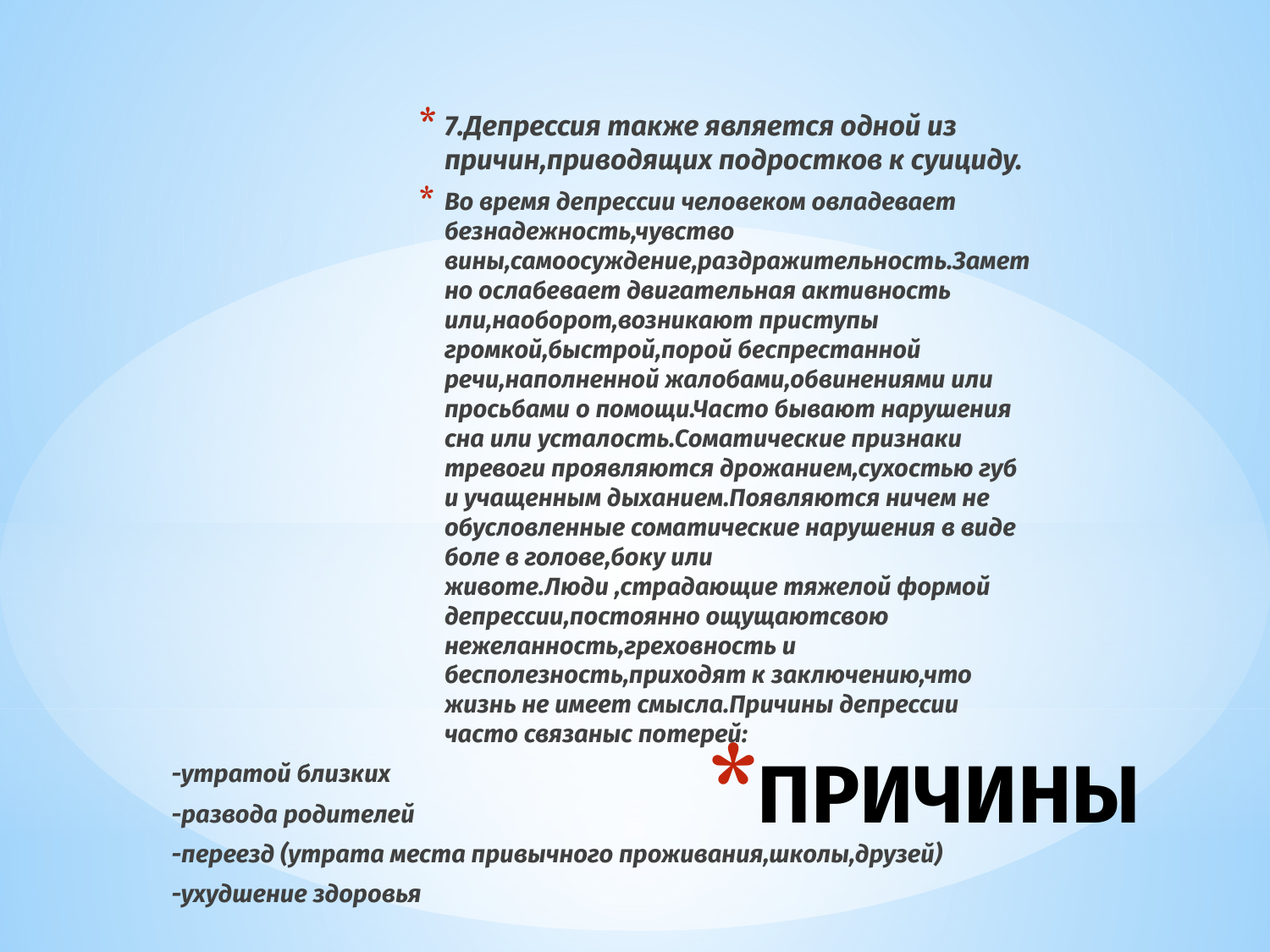

7.Депрессия также является одной из причин,приводящих подростков к суициду.
Во время депрессии человеком овладевает безнадежность,чувство вины,самоосуждение,раздражительность.Заметно ослабевает двигательная активность или,наоборот,возникают приступы громкой,быстрой,порой беспрестанной речи,наполненной жалобами,обвинениями или просьбами о помощи.Часто бывают нарушения сна или усталость.Соматические признаки тревоги проявляются дрожанием,сухостью губ и учащенным дыханием.Появляются ничем не обусловленные соматические нарушения в виде боле в голове,боку или животе.Люди ,страдающие тяжелой формой депрессии,постоянно ощущаютсвою нежеланность,греховность и бесполезность,приходят к заключению,что жизнь не имеет смысла.Причины депрессии часто связаныс потерей:
-утратой близких
-развода родителей
-переезд (утрата места привычного проживания,школы,друзей)
-ухудшение здоровья
# ПРИЧИНЫ